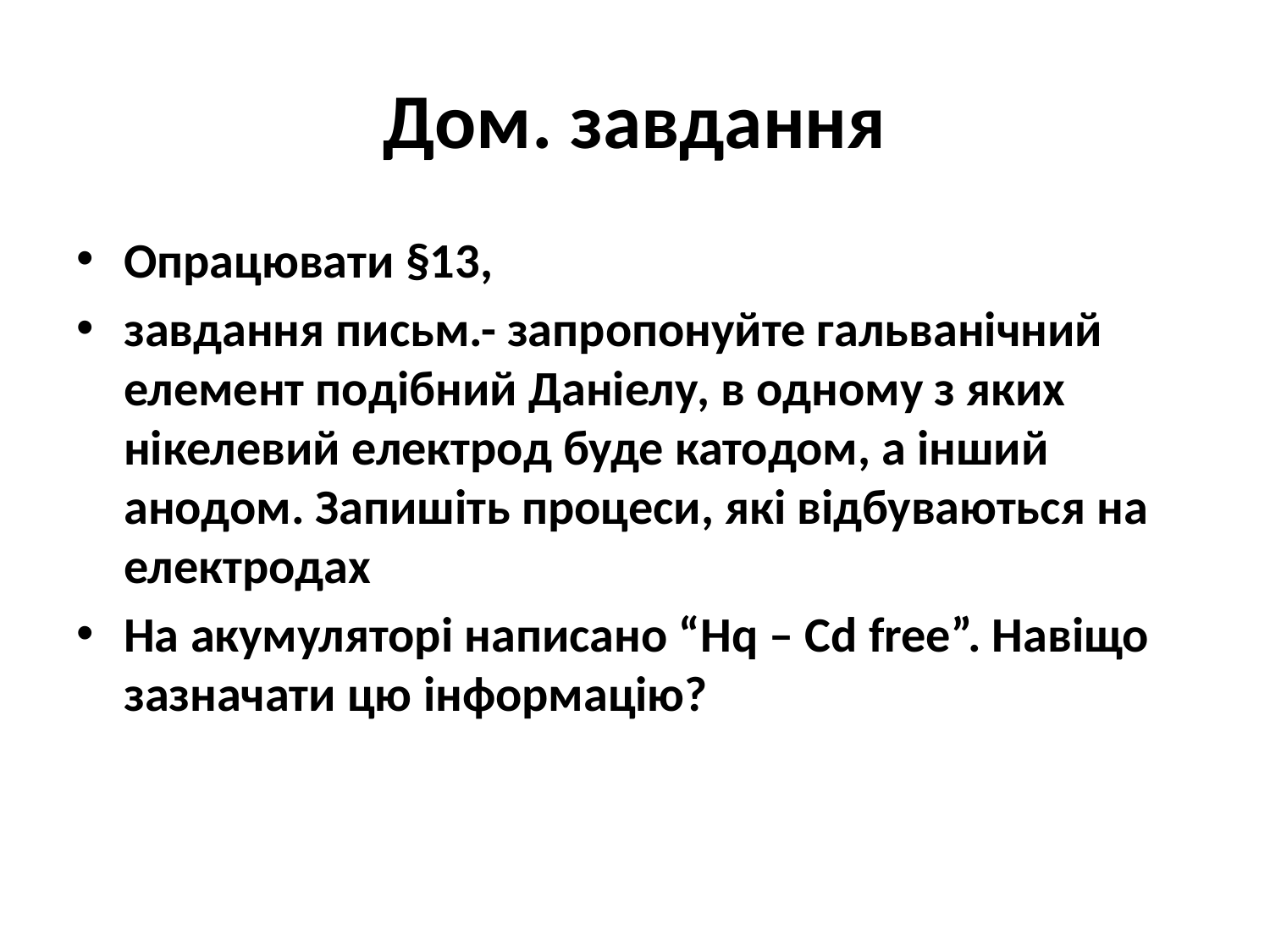

# Дом. завдання
Опрацювати §13,
завдання письм.- запропонуйте гальванічний елемент подібний Даніелу, в одному з яких нікелевий електрод буде катодом, а інший анодом. Запишіть процеси, які відбуваються на електродах
На акумуляторі написано “Hq – Cd free”. Навіщо зазначати цю інформацію?